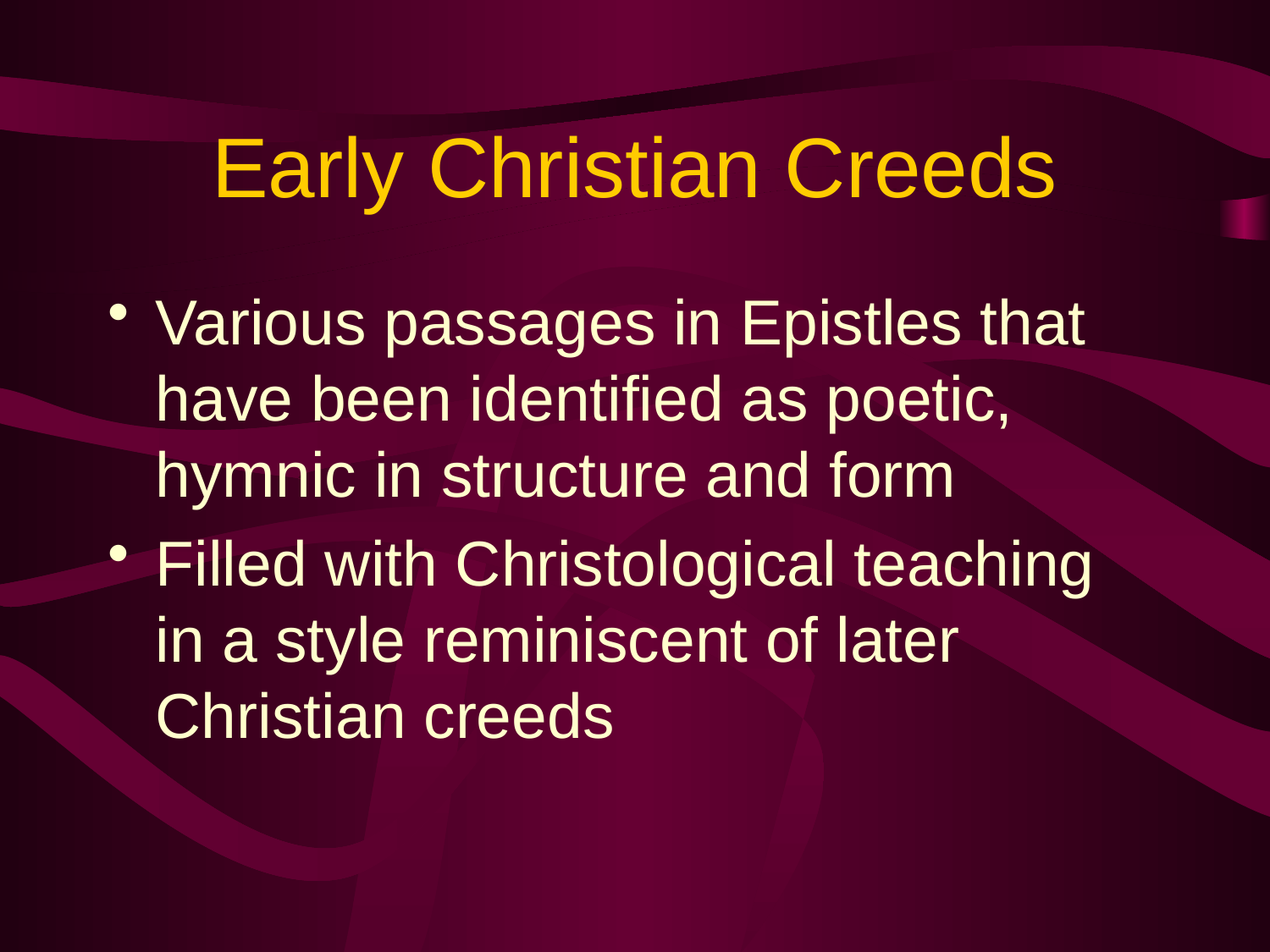

# Early Christian Creeds
Various passages in Epistles that have been identified as poetic, hymnic in structure and form
Filled with Christological teaching in a style reminiscent of later Christian creeds